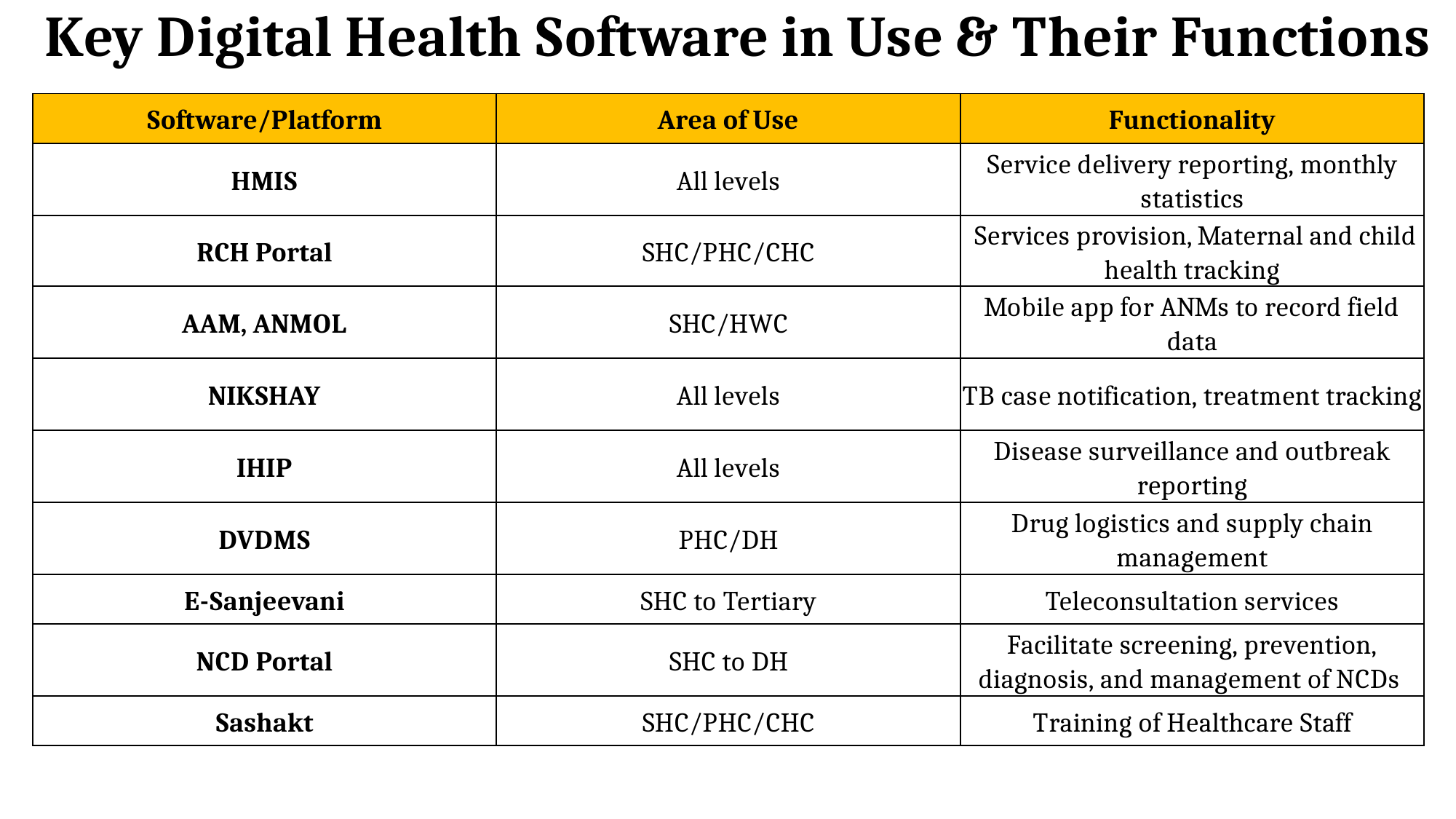

# Key Digital Health Software in Use & Their Functions
| Software/Platform | Area of Use | Functionality |
| --- | --- | --- |
| HMIS | All levels | Service delivery reporting, monthly statistics |
| RCH Portal | SHC/PHC/CHC | Services provision, Maternal and child health tracking |
| AAM, ANMOL | SHC/HWC | Mobile app for ANMs to record field data |
| NIKSHAY | All levels | TB case notification, treatment tracking |
| IHIP | All levels | Disease surveillance and outbreak reporting |
| DVDMS | PHC/DH | Drug logistics and supply chain management |
| E-Sanjeevani | SHC to Tertiary | Teleconsultation services |
| NCD Portal | SHC to DH | Facilitate screening, prevention, diagnosis, and management of NCDs |
| Sashakt | SHC/PHC/CHC | Training of Healthcare Staff |